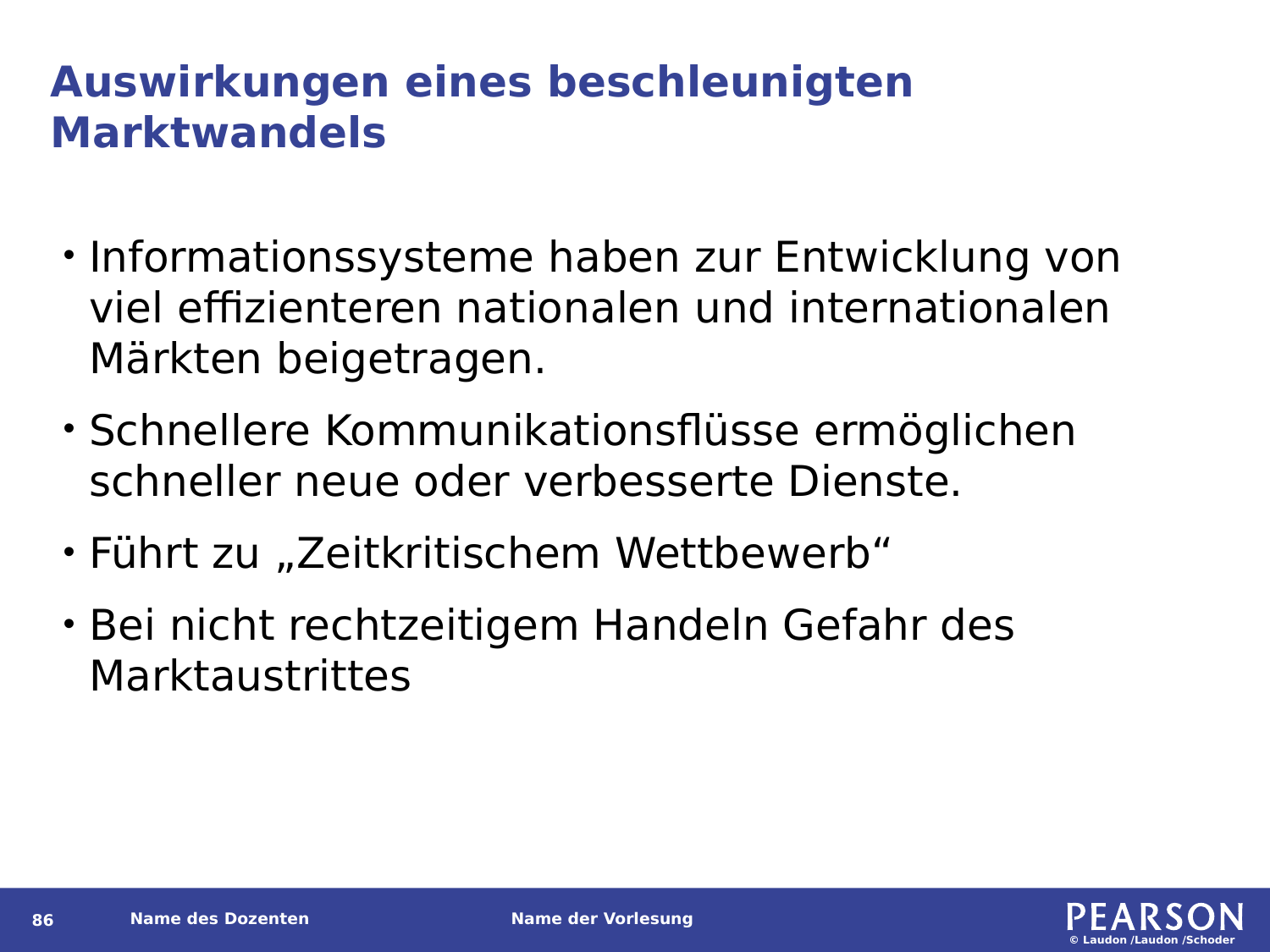

# Auswirkungen eines beschleunigten Marktwandels

Informationssysteme haben zur Entwicklung von viel effizienteren nationalen und internationalen Märkten beigetragen.
Schnellere Kommunikationsflüsse ermöglichen schneller neue oder verbesserte Dienste.
Führt zu „Zeitkritischem Wettbewerb“
Bei nicht rechtzeitigem Handeln Gefahr des Marktaustrittes
86